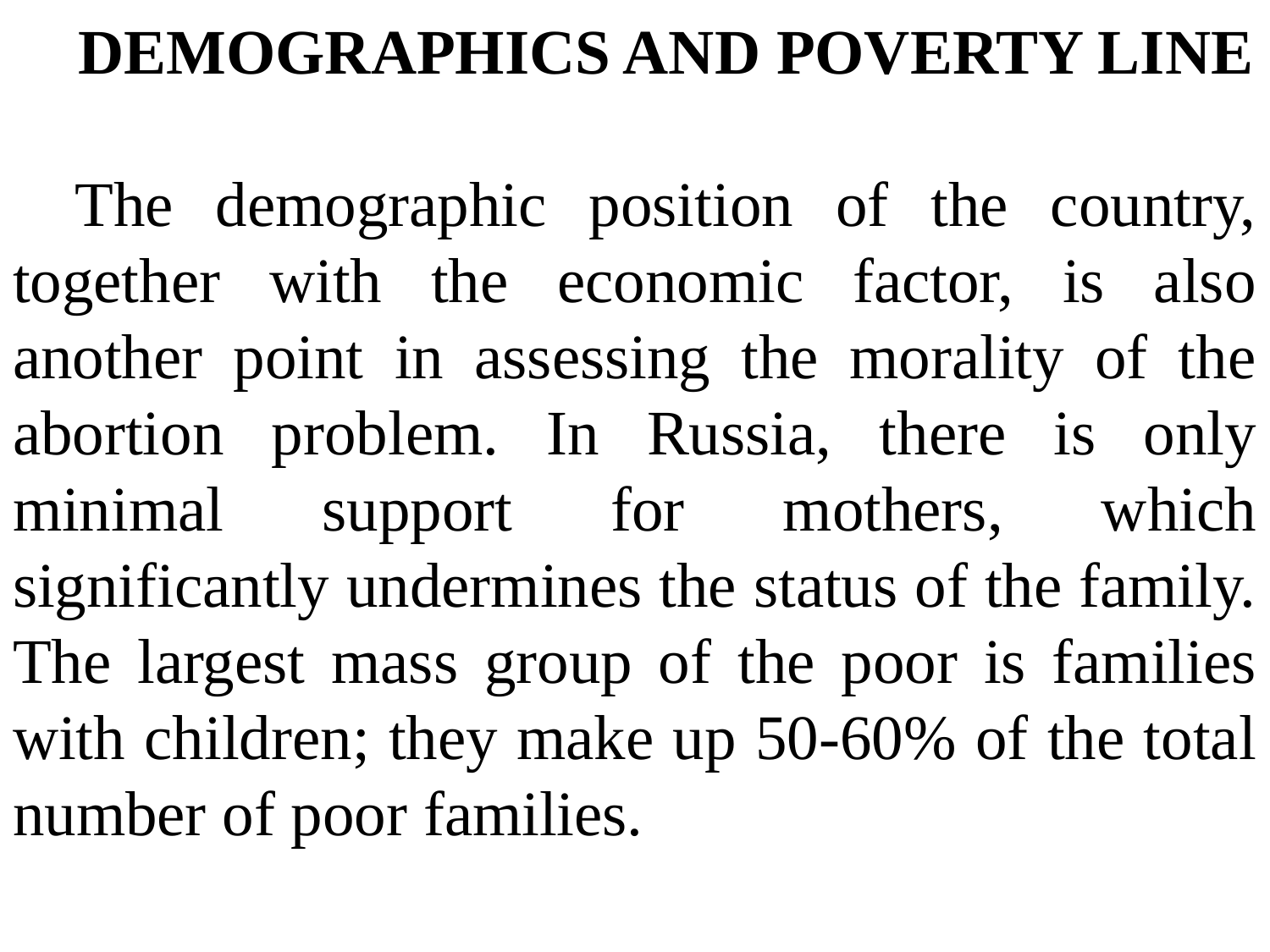

DEMOGRAPHICS AND POVERTY LINE

The demographic position of the country, together with the economic factor, is also another point in assessing the morality of the abortion problem. In Russia, there is only minimal support for mothers, which significantly undermines the status of the family. The largest mass group of the poor is families with children; they make up 50-60% of the total number of poor families.